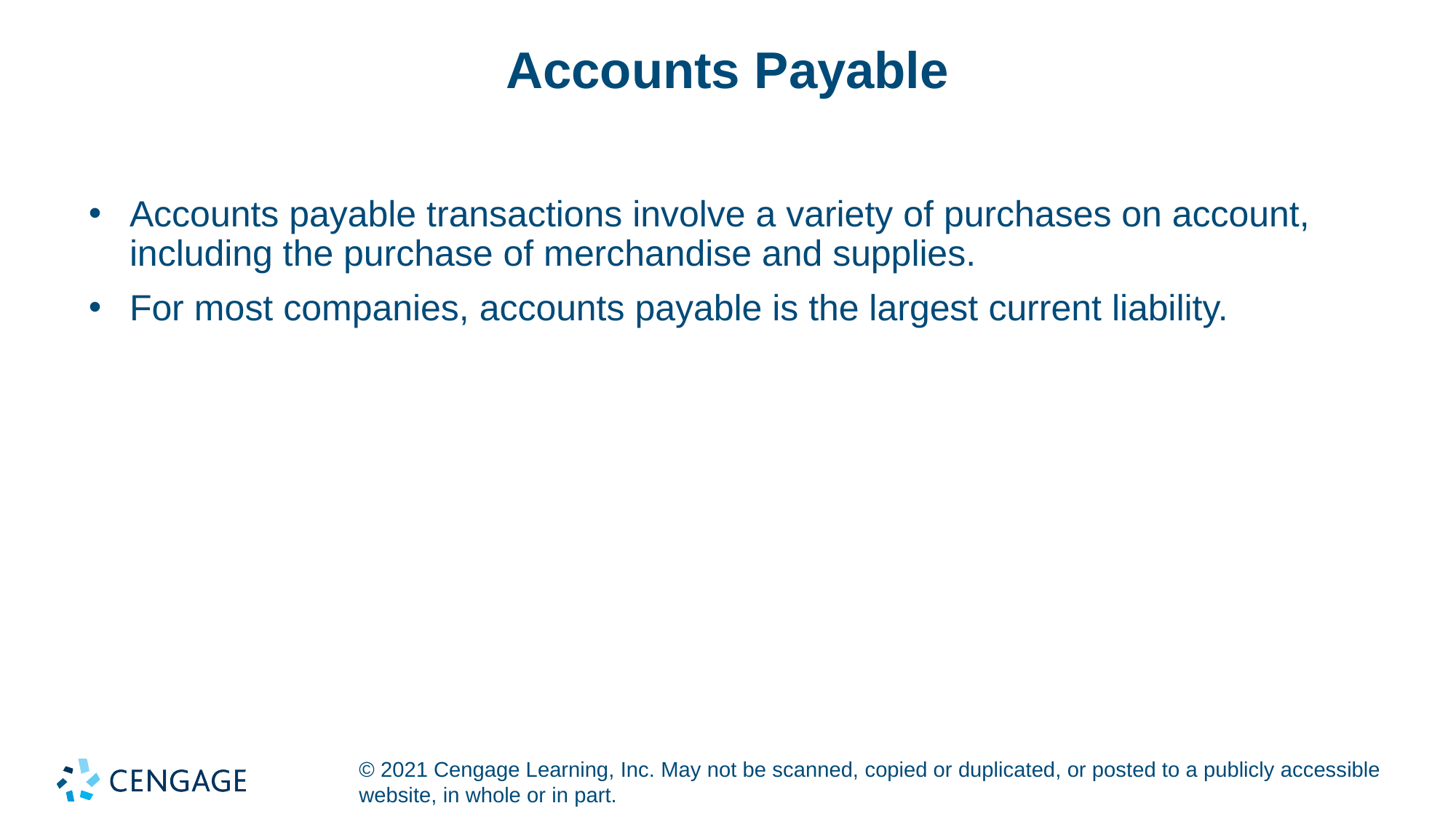

# Accounts Payable
Accounts payable transactions involve a variety of purchases on account, including the purchase of merchandise and supplies.
For most companies, accounts payable is the largest current liability.